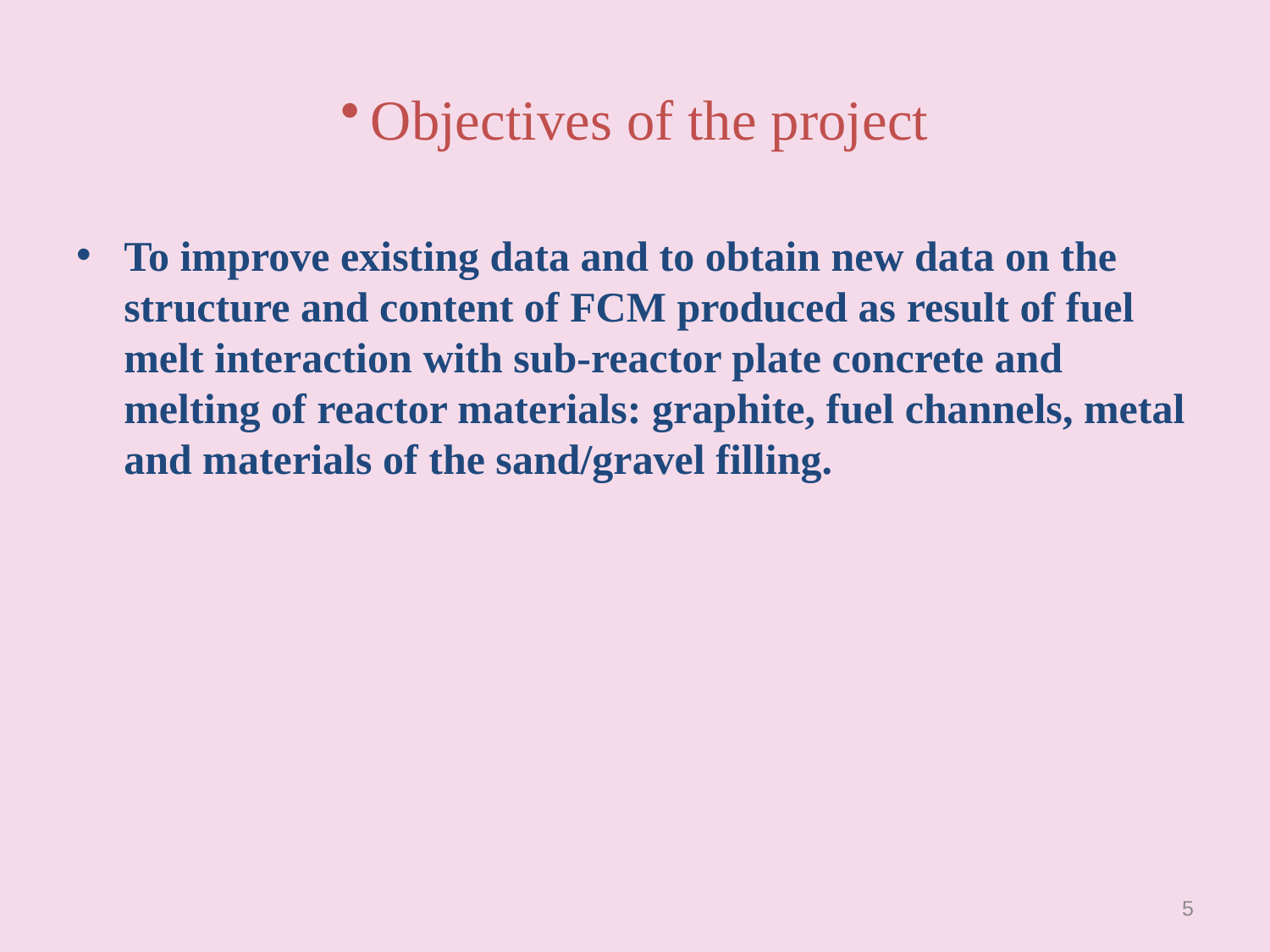

# Objectives of the project
To improve existing data and to obtain new data on the structure and content of FCM produced as result of fuel melt interaction with sub-reactor plate concrete and melting of reactor materials: graphite, fuel channels, metal and materials of the sand/gravel filling.
5